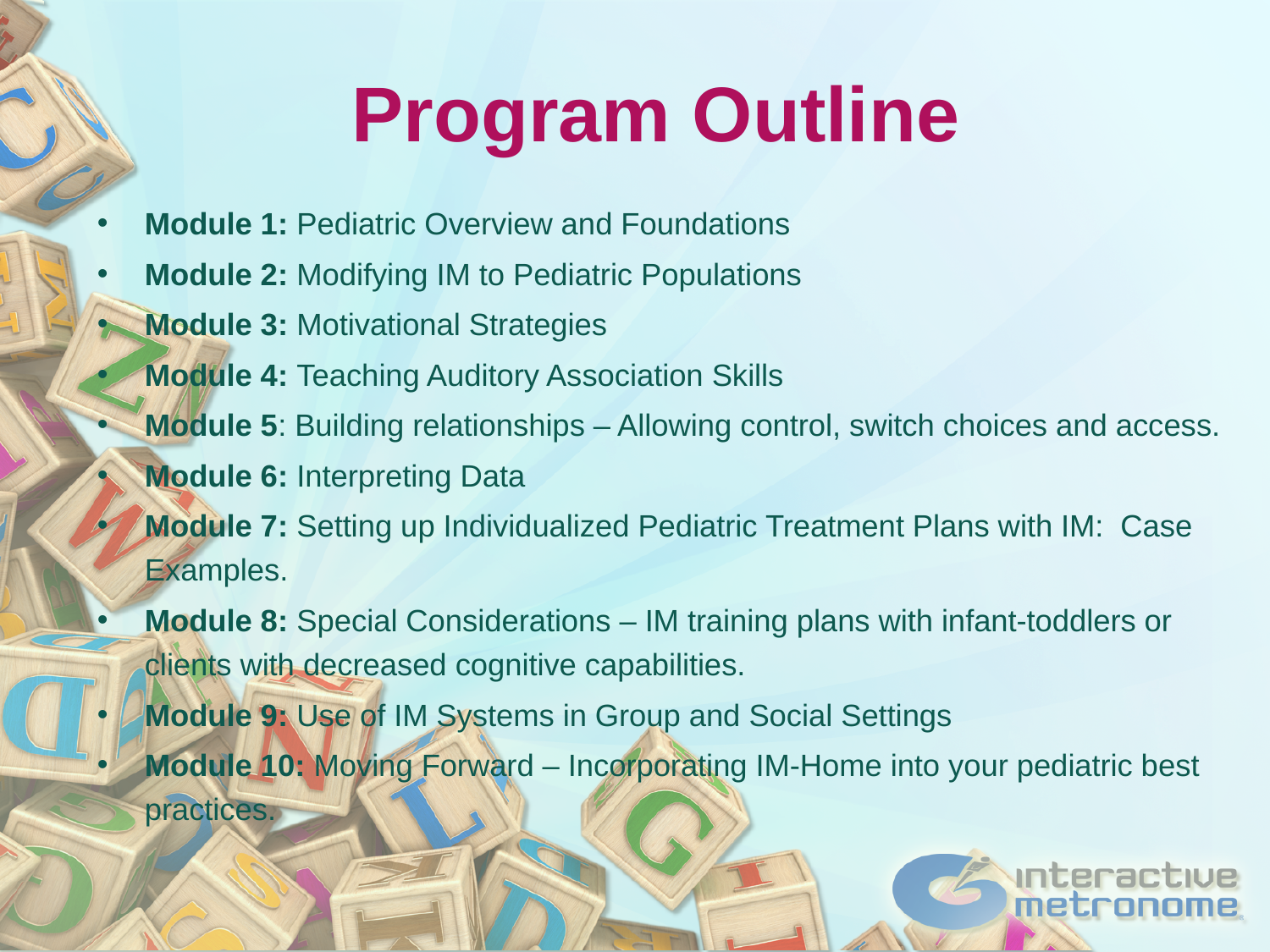

# Program Outline
Module 1: Pediatric Overview and Foundations
Module 2: Modifying IM to Pediatric Populations
Module 3: Motivational Strategies
Module 4: Teaching Auditory Association Skills
Module 5: Building relationships – Allowing control, switch choices and access.
Module 6: Interpreting Data
Module 7: Setting up Individualized Pediatric Treatment Plans with IM:  Case    Examples.
Module 8: Special Considerations – IM training plans with infant-toddlers or clients with decreased cognitive capabilities.
Module 9: Use of IM Systems in Group and Social Settings
Module 10: Moving Forward – Incorporating IM-Home into your pediatric best practices.